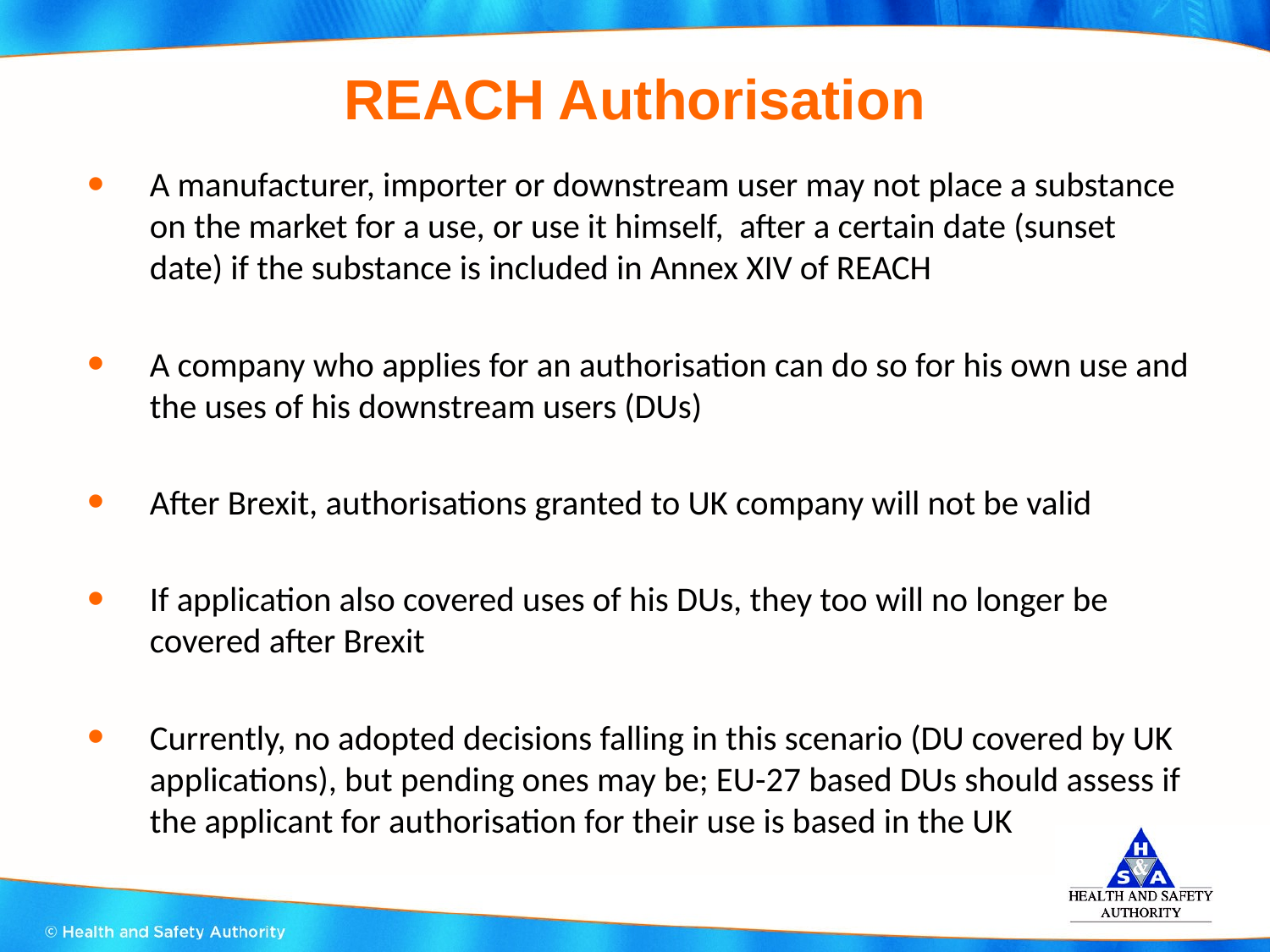

# REACH Authorisation
A manufacturer, importer or downstream user may not place a substance on the market for a use, or use it himself,  after a certain date (sunset date) if the substance is included in Annex XIV of REACH

A company who applies for an authorisation can do so for his own use and the uses of his downstream users (DUs)

After Brexit, authorisations granted to UK company will not be valid

If application also covered uses of his DUs, they too will no longer be covered after Brexit

Currently, no adopted decisions falling in this scenario (DU covered by UK applications), but pending ones may be; EU-27 based DUs should assess if the applicant for authorisation for their use is based in the UK